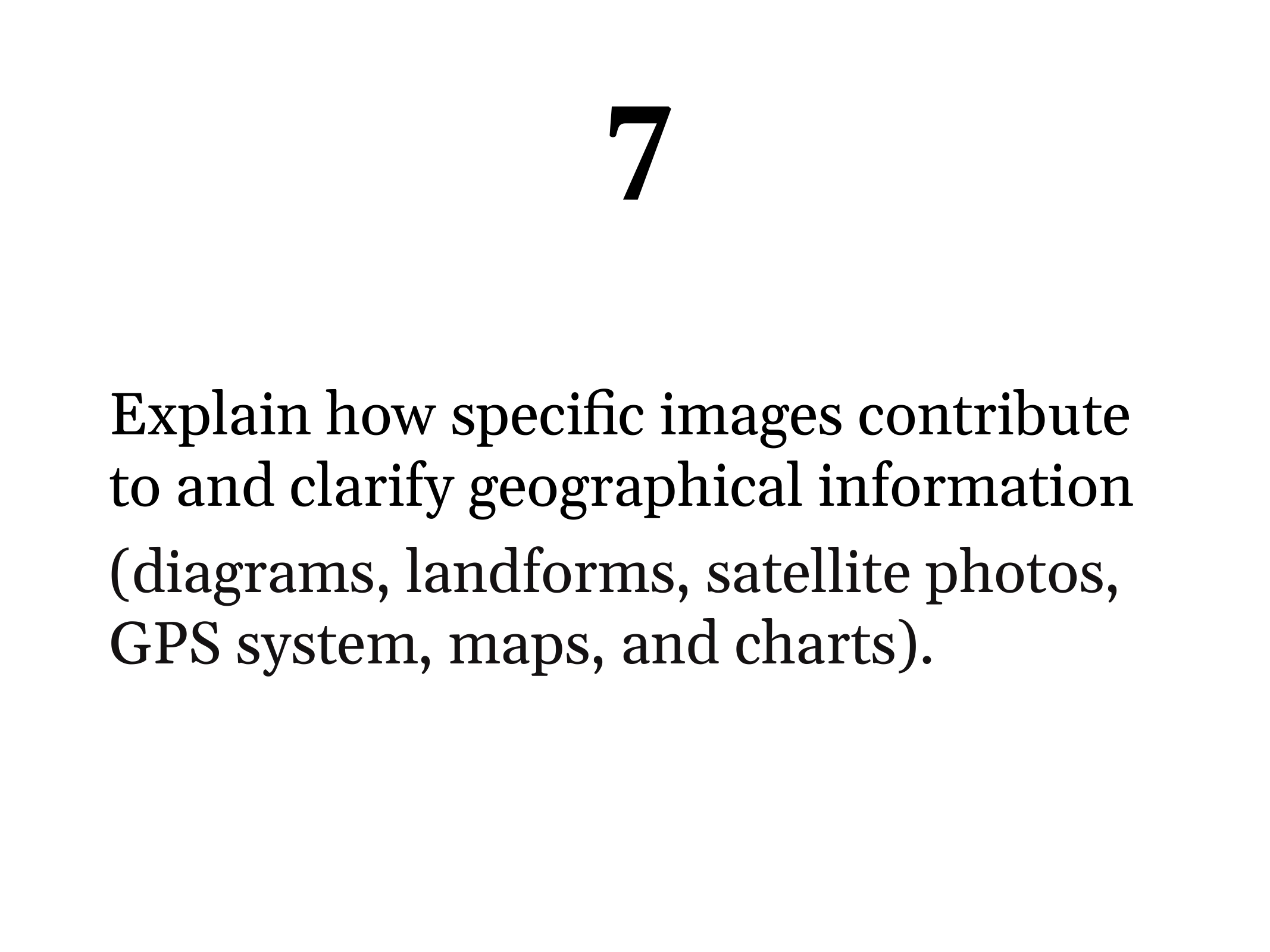

7
Explain how specific images contribute to and clarify geographical information
(diagrams, landforms, satellite photos, GPS system, maps, and charts).